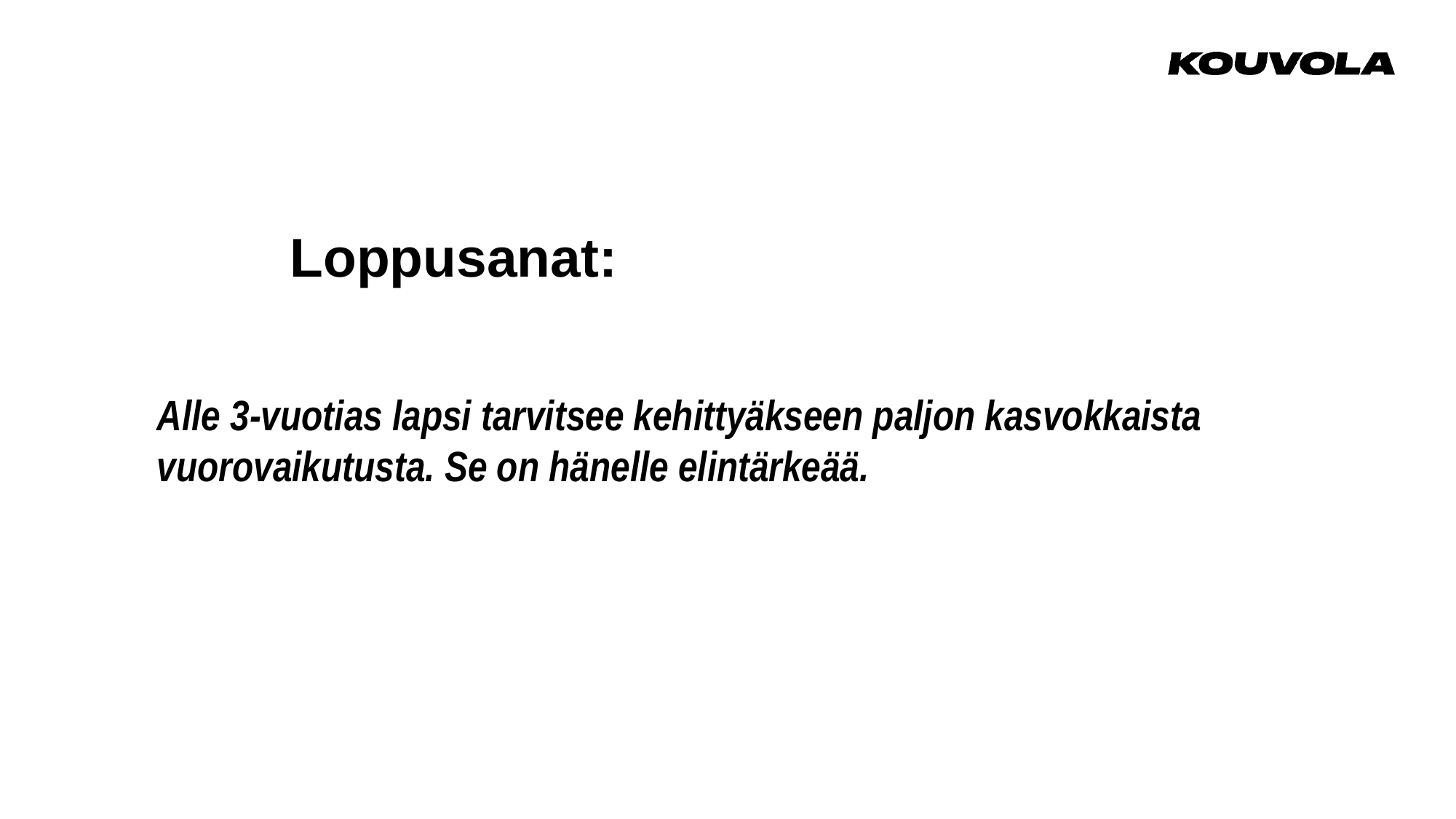

Loppusanat:

Alle 3-vuotias lapsi tarvitsee kehittyäkseen paljon kasvokkaista vuorovaikutusta. Se on hänelle elintärkeää.